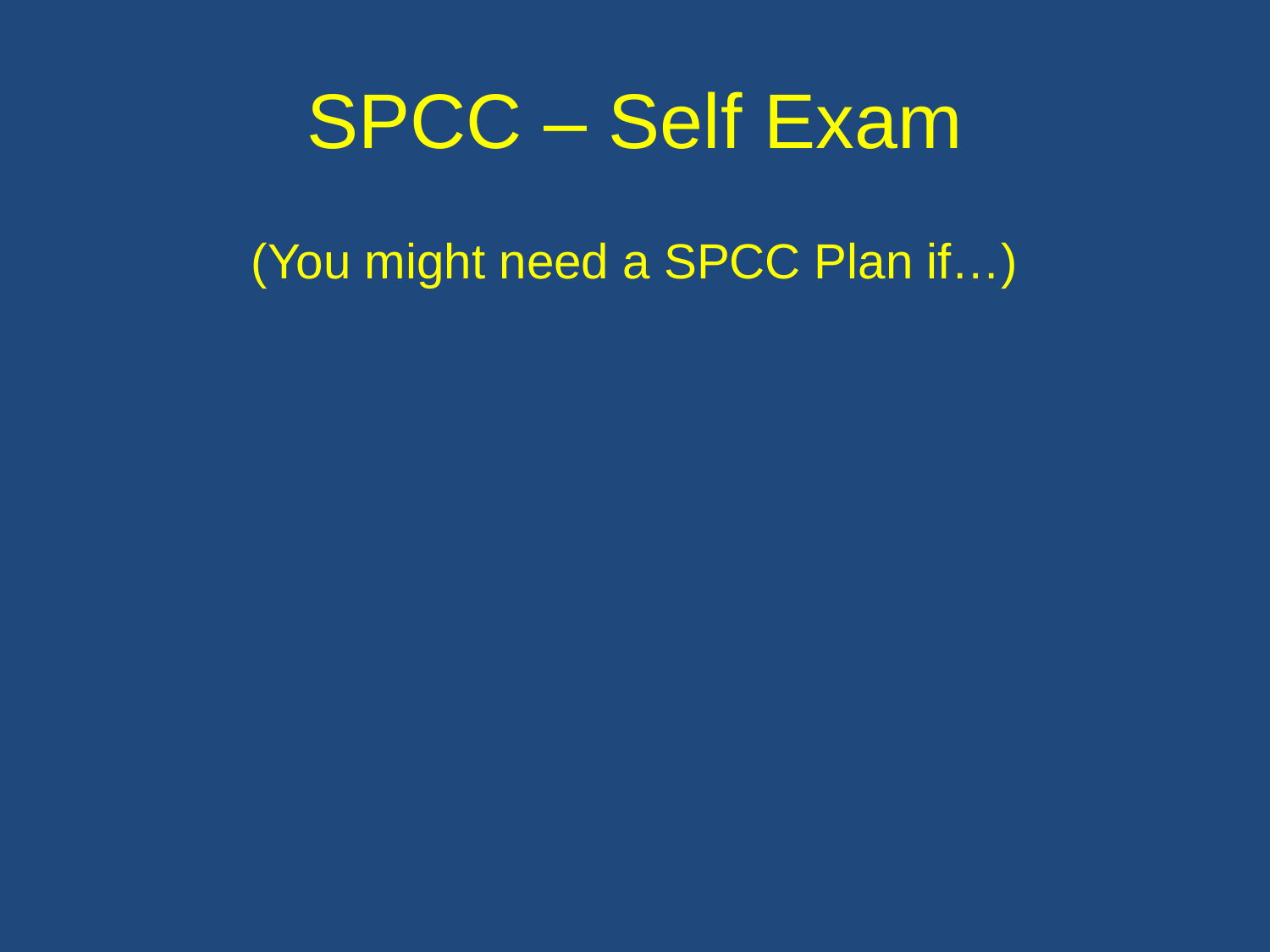

# SPCC – Self Exam
(You might need a SPCC Plan if…)